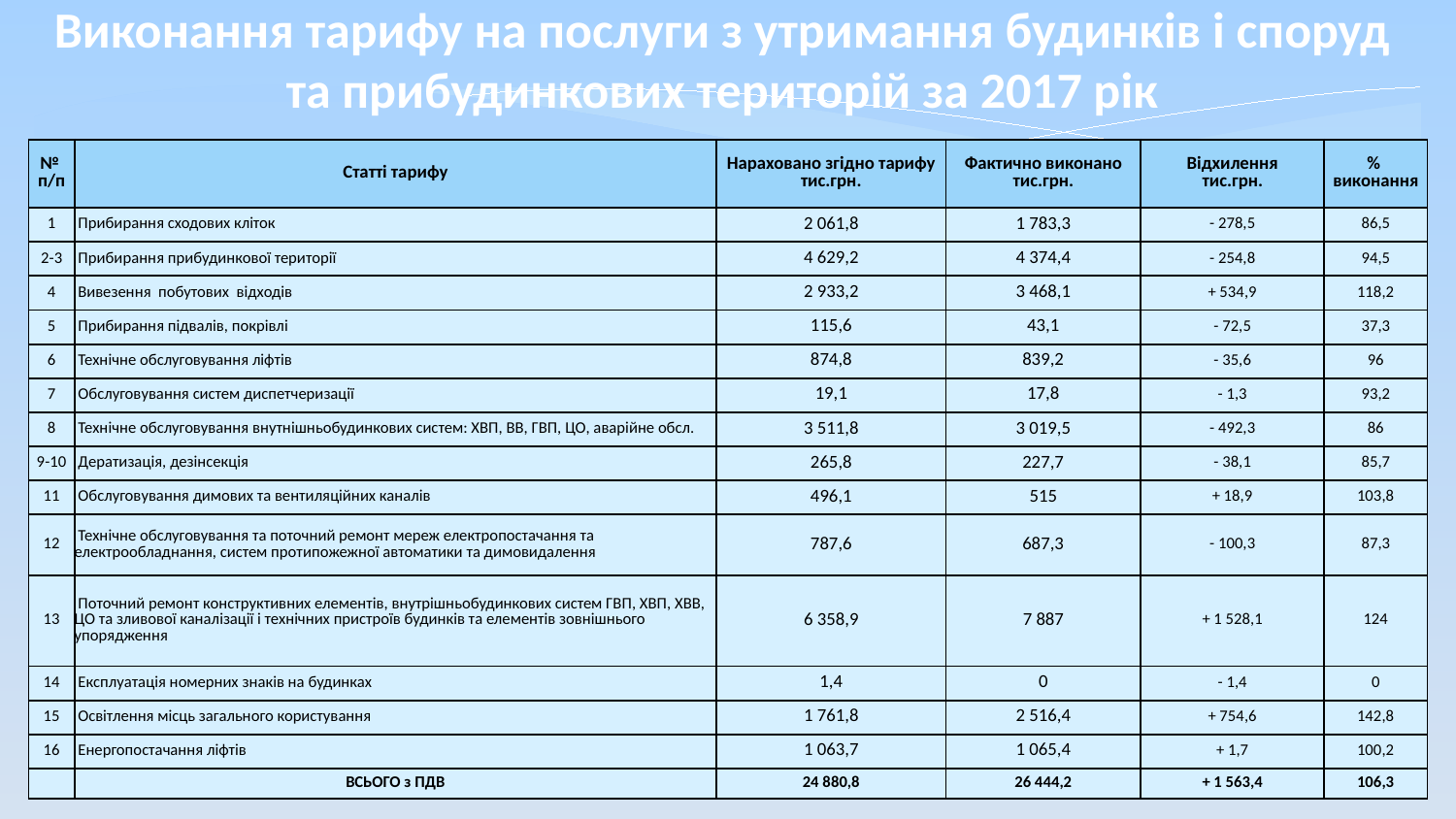

Виконання тарифу на послуги з утримання будинків і споруд та прибудинкових територій за 2017 рік
| № п/п | Статті тарифу | Нараховано згідно тарифу тис.грн. | Фактично виконано тис.грн. | Відхилення тис.грн. | % виконання |
| --- | --- | --- | --- | --- | --- |
| 1 | Прибирання сходових кліток | 2 061,8 | 1 783,3 | - 278,5 | 86,5 |
| 2-3 | Прибирання прибудинкової території | 4 629,2 | 4 374,4 | - 254,8 | 94,5 |
| 4 | Вивезення побутових відходів | 2 933,2 | 3 468,1 | + 534,9 | 118,2 |
| 5 | Прибирання підвалів, покрівлі | 115,6 | 43,1 | - 72,5 | 37,3 |
| 6 | Технічне обслуговування ліфтів | 874,8 | 839,2 | - 35,6 | 96 |
| 7 | Обслуговування систем диспетчеризації | 19,1 | 17,8 | - 1,3 | 93,2 |
| 8 | Технічне обслуговування внутнішньобудинкових систем: ХВП, ВВ, ГВП, ЦО, аварійне обсл. | 3 511,8 | 3 019,5 | - 492,3 | 86 |
| 9-10 | Дератизація, дезінсекція | 265,8 | 227,7 | - 38,1 | 85,7 |
| 11 | Обслуговування димових та вентиляційних каналів | 496,1 | 515 | + 18,9 | 103,8 |
| 12 | Технічне обслуговування та поточний ремонт мереж електропостачання та електрообладнання, систем протипожежної автоматики та димовидалення | 787,6 | 687,3 | - 100,3 | 87,3 |
| 13 | Поточний ремонт конструктивних елементів, внутрішньобудинкових систем ГВП, ХВП, ХВВ, ЦО та зливової каналізації і технічних пристроїв будинків та елементів зовнішнього упорядження | 6 358,9 | 7 887 | + 1 528,1 | 124 |
| 14 | Експлуатація номерних знаків на будинках | 1,4 | 0 | - 1,4 | 0 |
| 15 | Освітлення місць загального користування | 1 761,8 | 2 516,4 | + 754,6 | 142,8 |
| 16 | Енергопостачання ліфтів | 1 063,7 | 1 065,4 | + 1,7 | 100,2 |
|  | ВСЬОГО з ПДВ | 24 880,8 | 26 444,2 | + 1 563,4 | 106,3 |